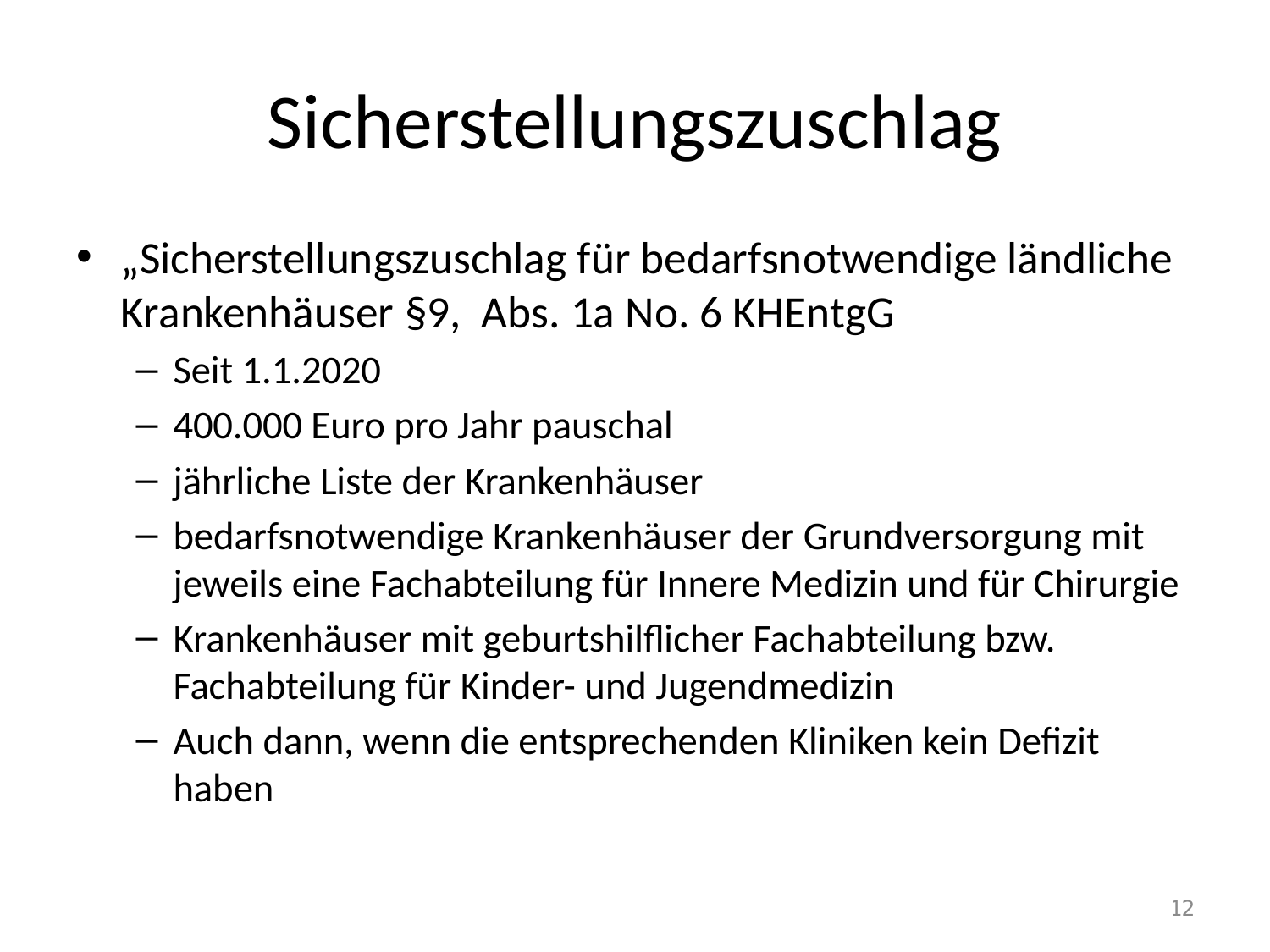

# Sicherstellungszuschlag
„Sicherstellungszuschlag für bedarfsnotwendige ländliche Krankenhäuser §9,  Abs. 1a No. 6 KHEntgG
Seit 1.1.2020
400.000 Euro pro Jahr pauschal
jährliche Liste der Krankenhäuser
bedarfsnotwendige Krankenhäuser der Grundversorgung mit jeweils eine Fachabteilung für Innere Medizin und für Chirurgie
Krankenhäuser mit geburtshilflicher Fachabteilung bzw. Fachabteilung für Kinder- und Jugendmedizin
Auch dann, wenn die entsprechenden Kliniken kein Defizit haben
12